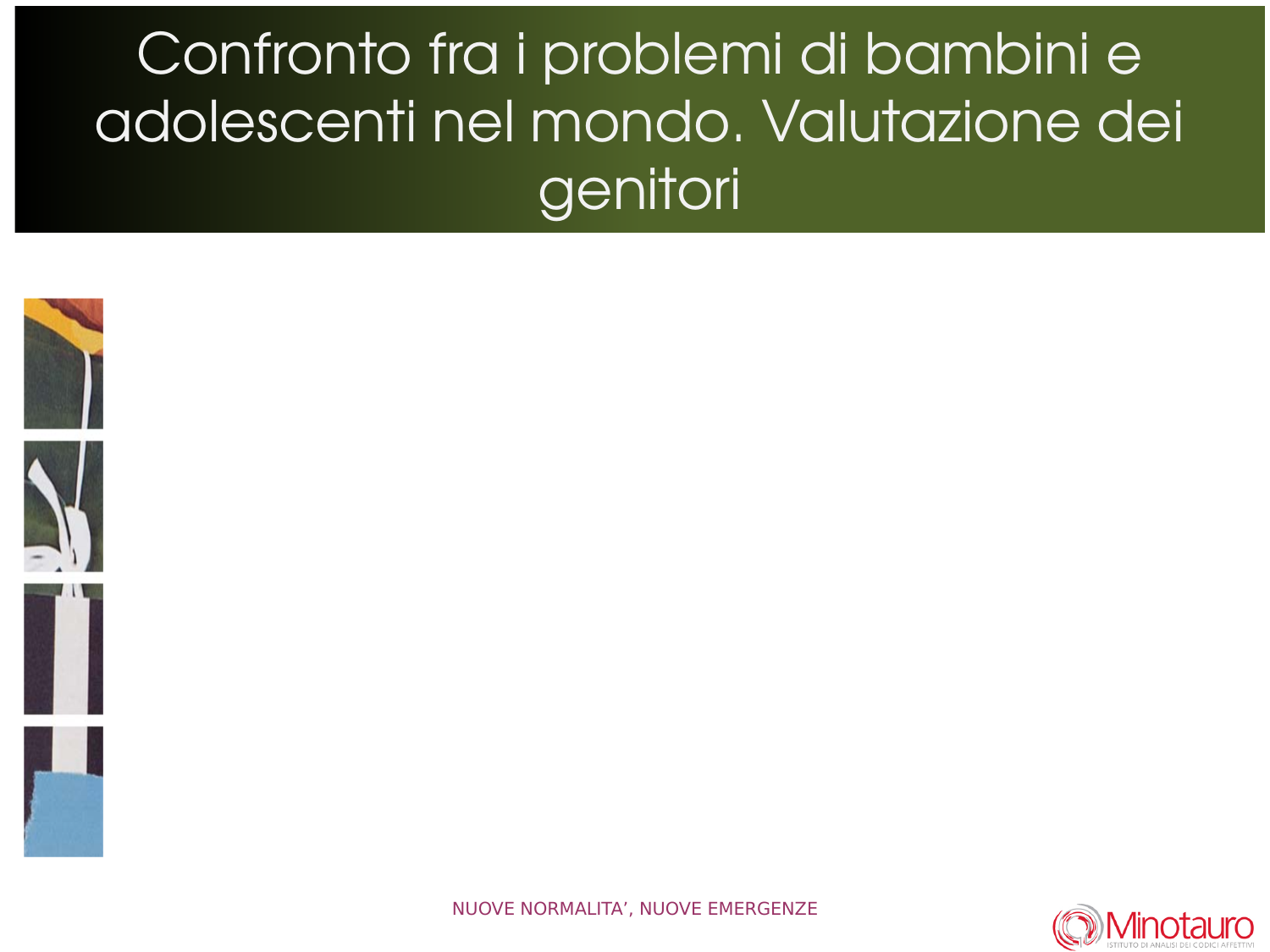

# Confronto fra i problemi di bambini e adolescenti nel mondo. Valutazione dei genitori
NUOVE NORMALITA’, NUOVE EMERGENZE